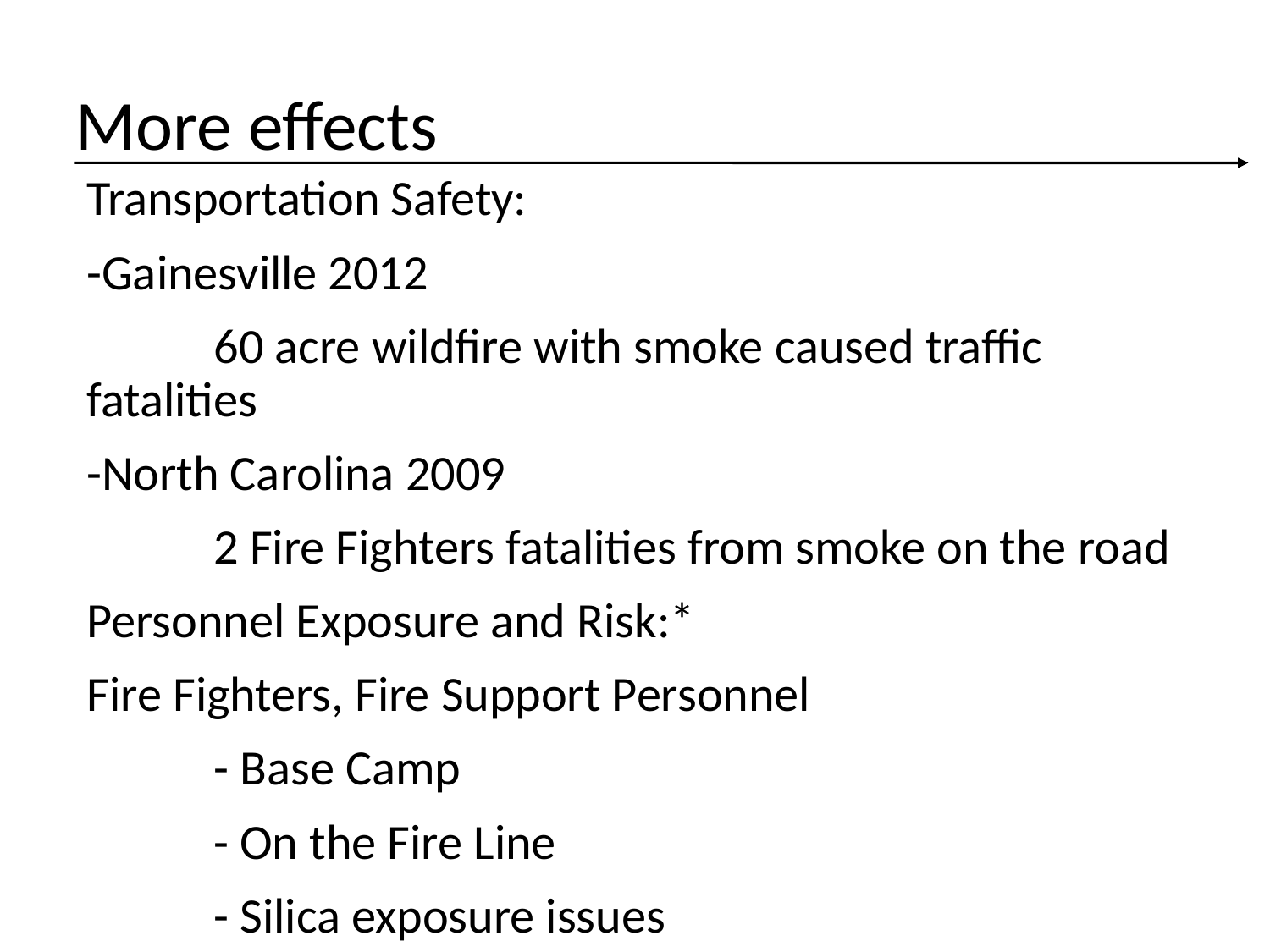

More effects

Transportation Safety:
-Gainesville 2012
	60 acre wildfire with smoke caused traffic fatalities
-North Carolina 2009
	2 Fire Fighters fatalities from smoke on the road
Personnel Exposure and Risk:*
Fire Fighters, Fire Support Personnel
	- Base Camp
	- On the Fire Line
	- Silica exposure issues